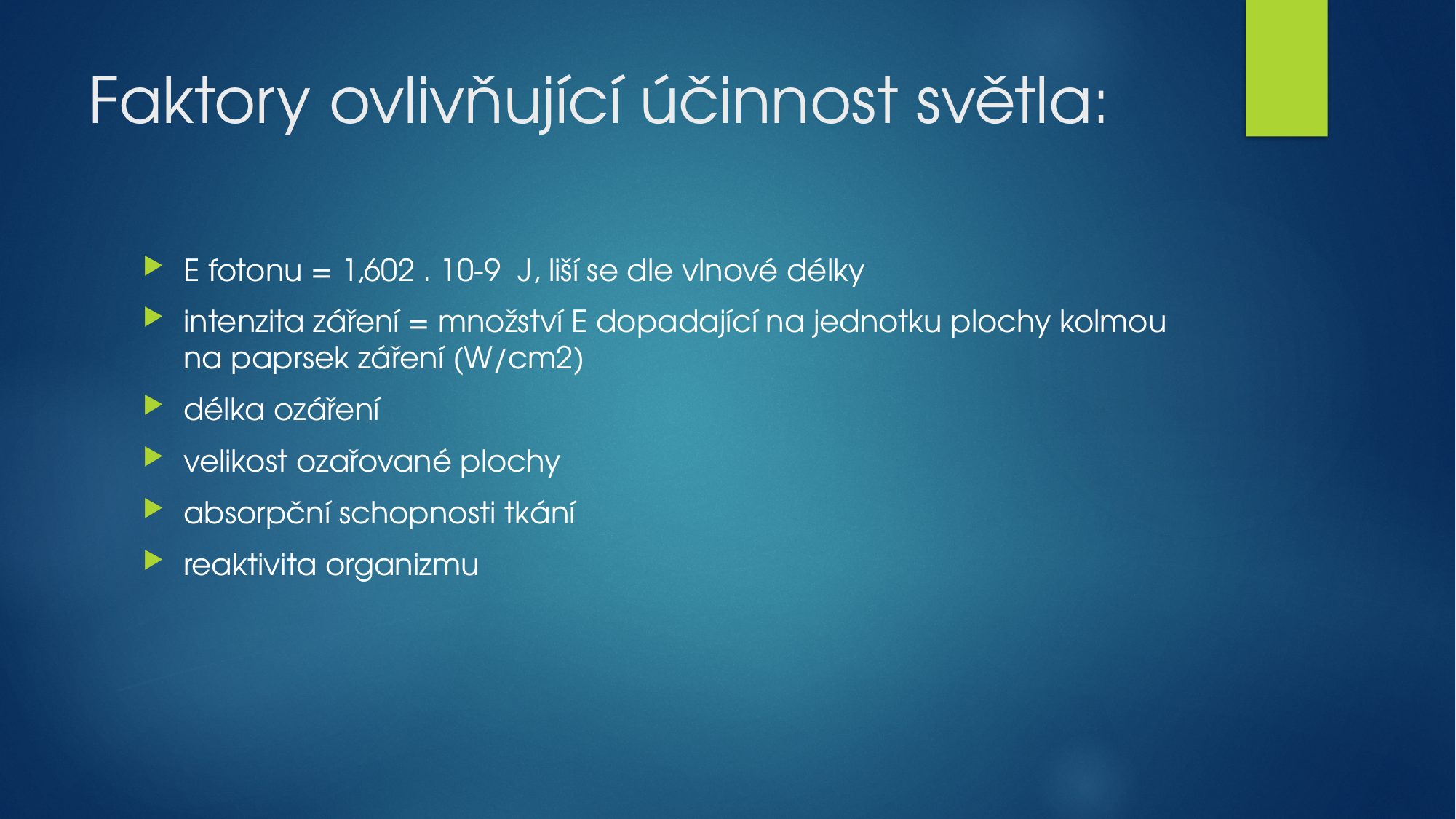

# Faktory ovlivňující účinnost světla:
E fotonu = 1,602 . 10-9  J, liší se dle vlnové délky
intenzita záření = množství E dopadající na jednotku plochy kolmou na paprsek záření (W/cm2)
délka ozáření
velikost ozařované plochy
absorpční schopnosti tkání
reaktivita organizmu